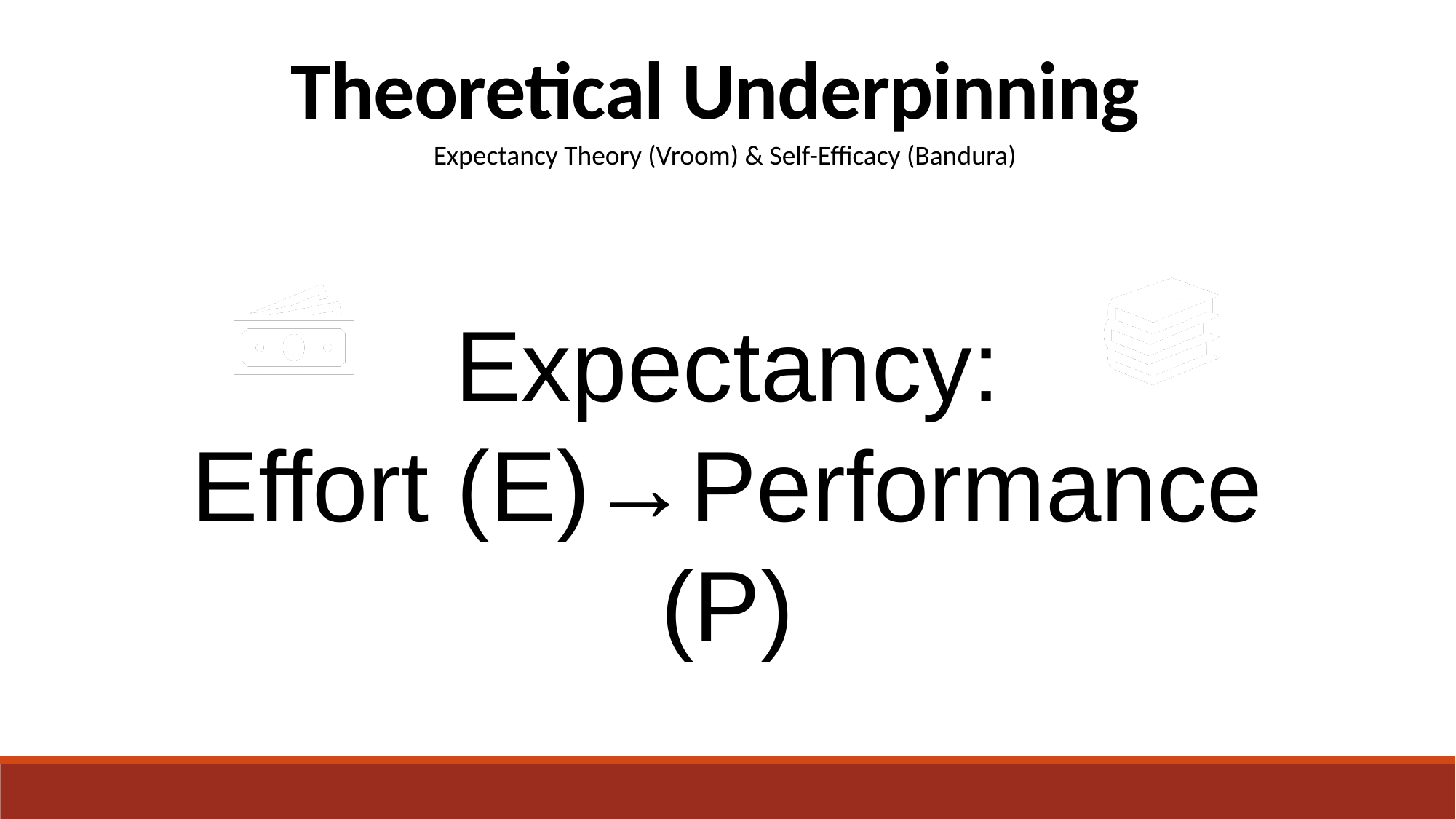

Theoretical Underpinning
Expectancy Theory (Vroom) & Self-Efficacy (Bandura)

Expectancy:
Effort (E)→Performance (P)